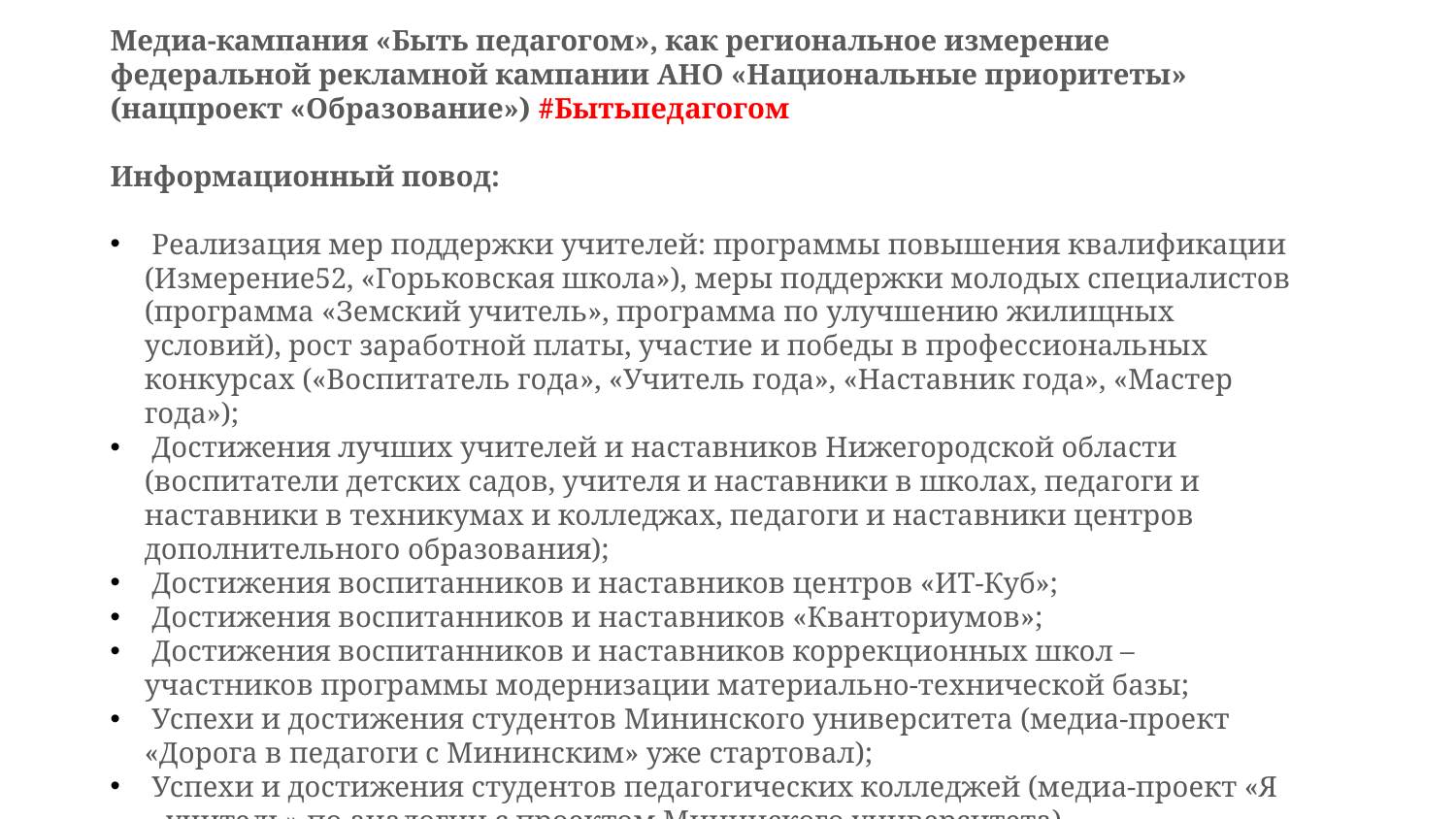

Медиа-кампания «Быть педагогом», как региональное измерение федеральной рекламной кампании АНО «Национальные приоритеты» (нацпроект «Образование») #Бытьпедагогом

Информационный повод:

 Реализация мер поддержки учителей: программы повышения квалификации (Измерение52, «Горьковская школа»), меры поддержки молодых специалистов (программа «Земский учитель», программа по улучшению жилищных условий), рост заработной платы, участие и победы в профессиональных конкурсах («Воспитатель года», «Учитель года», «Наставник года», «Мастер года»);
 Достижения лучших учителей и наставников Нижегородской области (воспитатели детских садов, учителя и наставники в школах, педагоги и наставники в техникумах и колледжах, педагоги и наставники центров дополнительного образования);
 Достижения воспитанников и наставников центров «ИТ-Куб»;
 Достижения воспитанников и наставников «Кванториумов»;
 Достижения воспитанников и наставников коррекционных школ – участников программы модернизации материально-технической базы;
 Успехи и достижения студентов Мининского университета (медиа-проект «Дорога в педагоги с Мининским» уже стартовал);
 Успехи и достижения студентов педагогических колледжей (медиа-проект «Я – учитель» по аналогии с проектом Мининского университета).